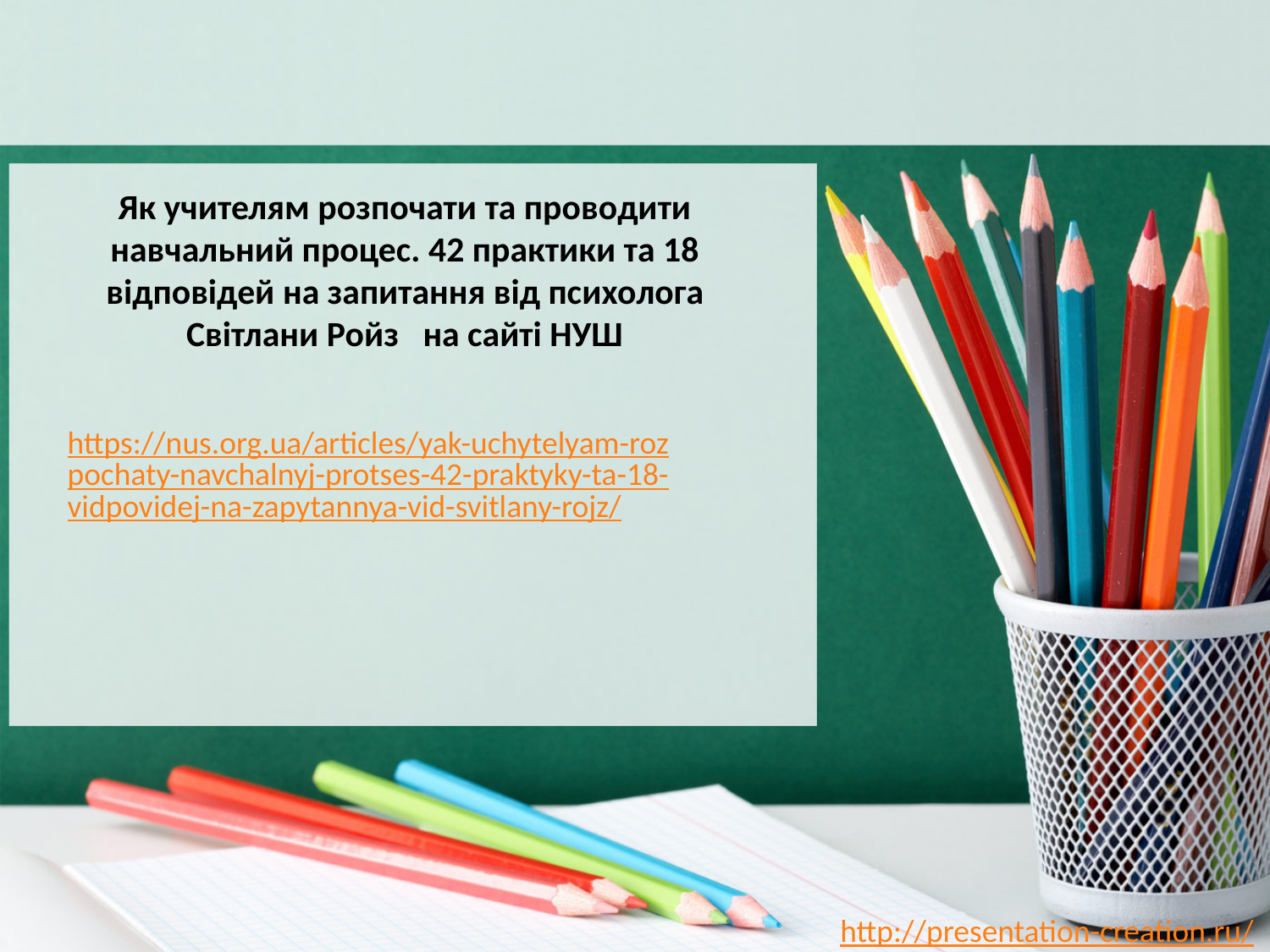

Як учителям розпочати та проводити навчальний процес. 42 практики та 18 відповідей на запитання від психолога Світлани Ройз   на сайті НУШ
https://nus.org.ua/articles/yak-uchytelyam-rozpochaty-navchalnyj-protses-42-praktyky-ta-18-vidpovidej-na-zapytannya-vid-svitlany-rojz/